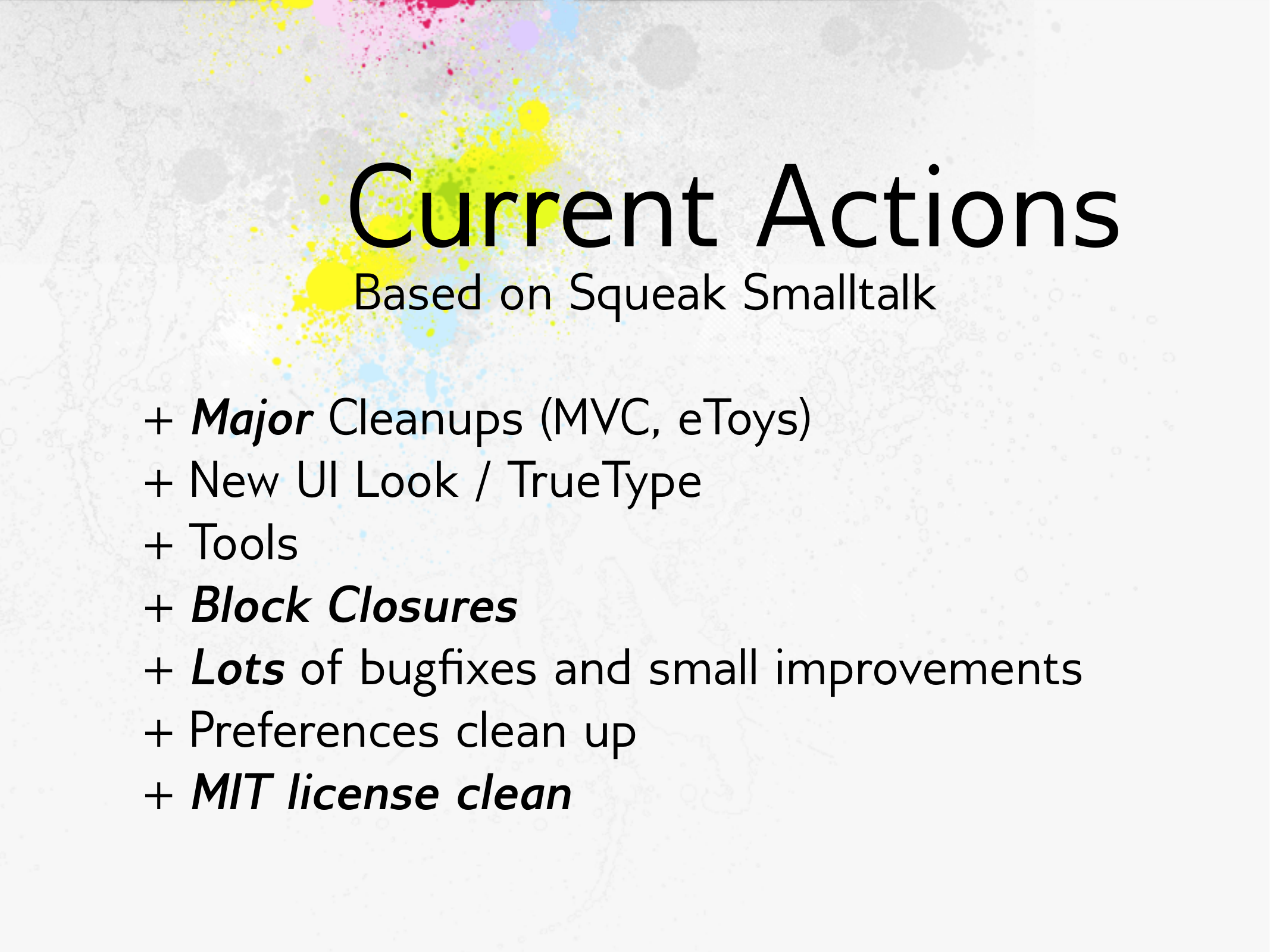

Current Actions
Based on Squeak Smalltalk

+ Major Cleanups (MVC, eToys)
+ New UI Look / TrueType
+ Tools
+ Block Closures
+ Lots of bugfixes and small improvements
+ Preferences clean up
+ MIT license clean